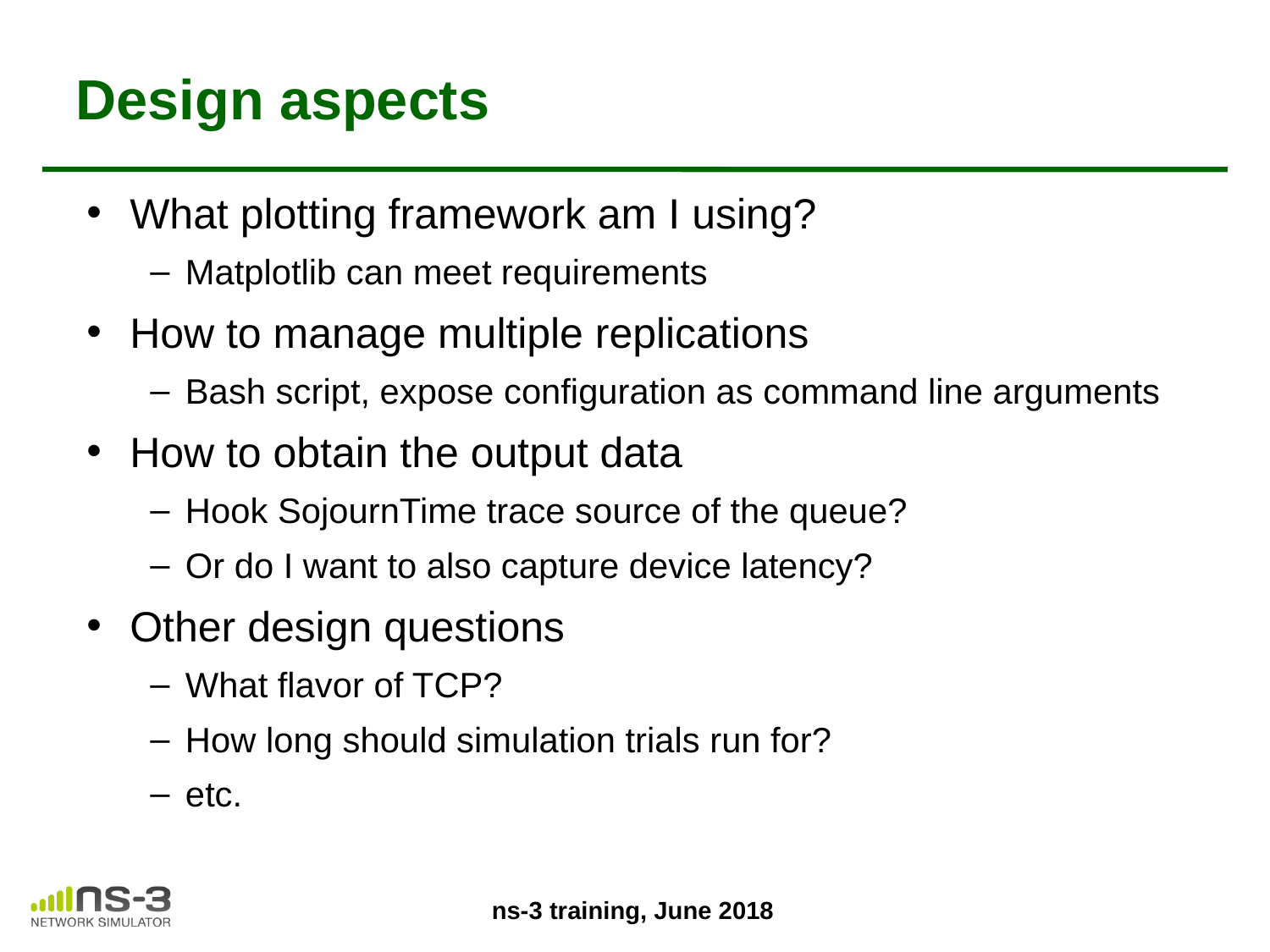

# Design aspects
What plotting framework am I using?
Matplotlib can meet requirements
How to manage multiple replications
Bash script, expose configuration as command line arguments
How to obtain the output data
Hook SojournTime trace source of the queue?
Or do I want to also capture device latency?
Other design questions
What flavor of TCP?
How long should simulation trials run for?
etc.
ns-3 training, June 2018